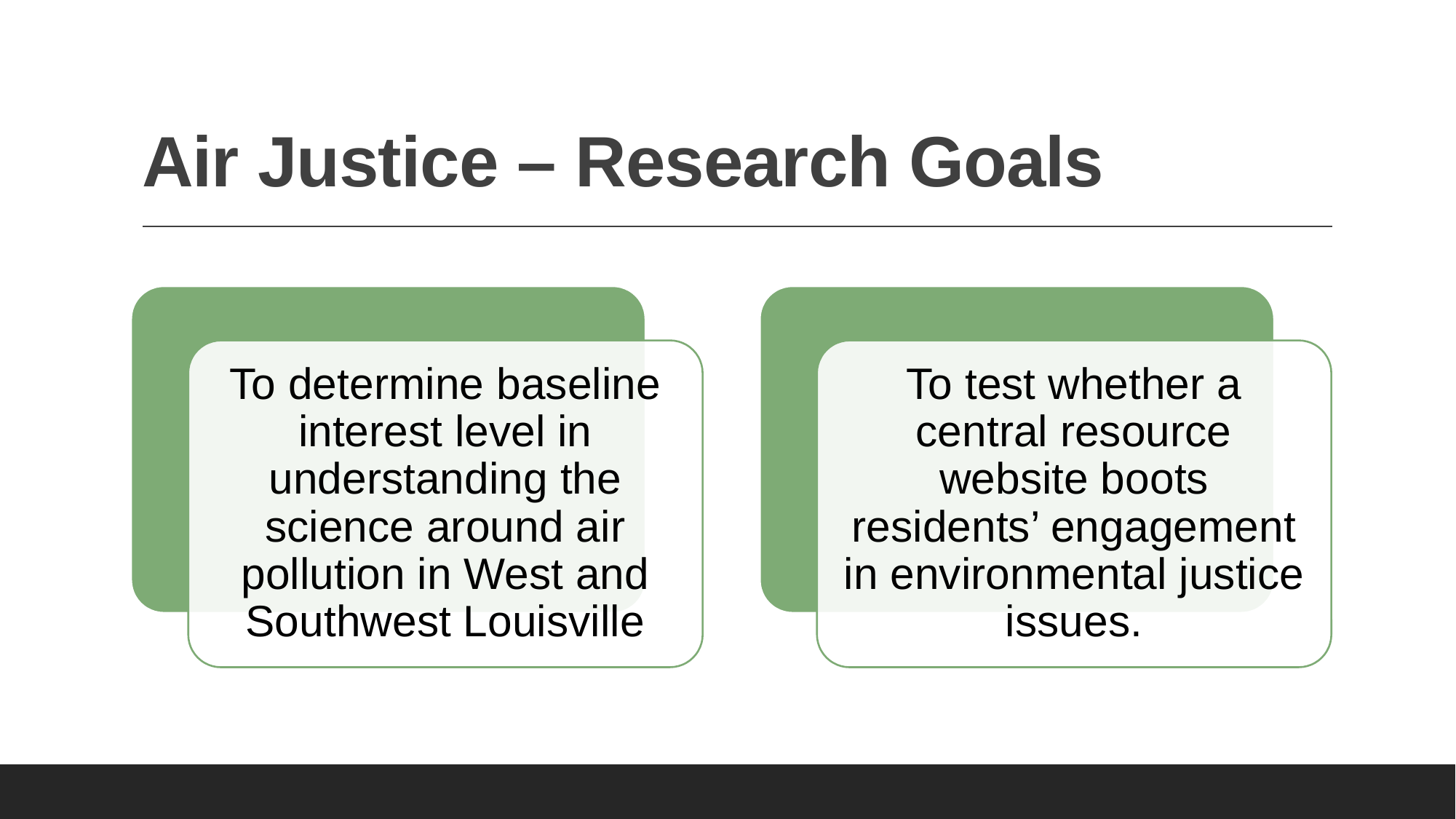

# Air Justice – Research Goals
To determine baseline interest level in understanding the science around air pollution in West and Southwest Louisville
To test whether a central resource website boots residents’ engagement in environmental justice issues.